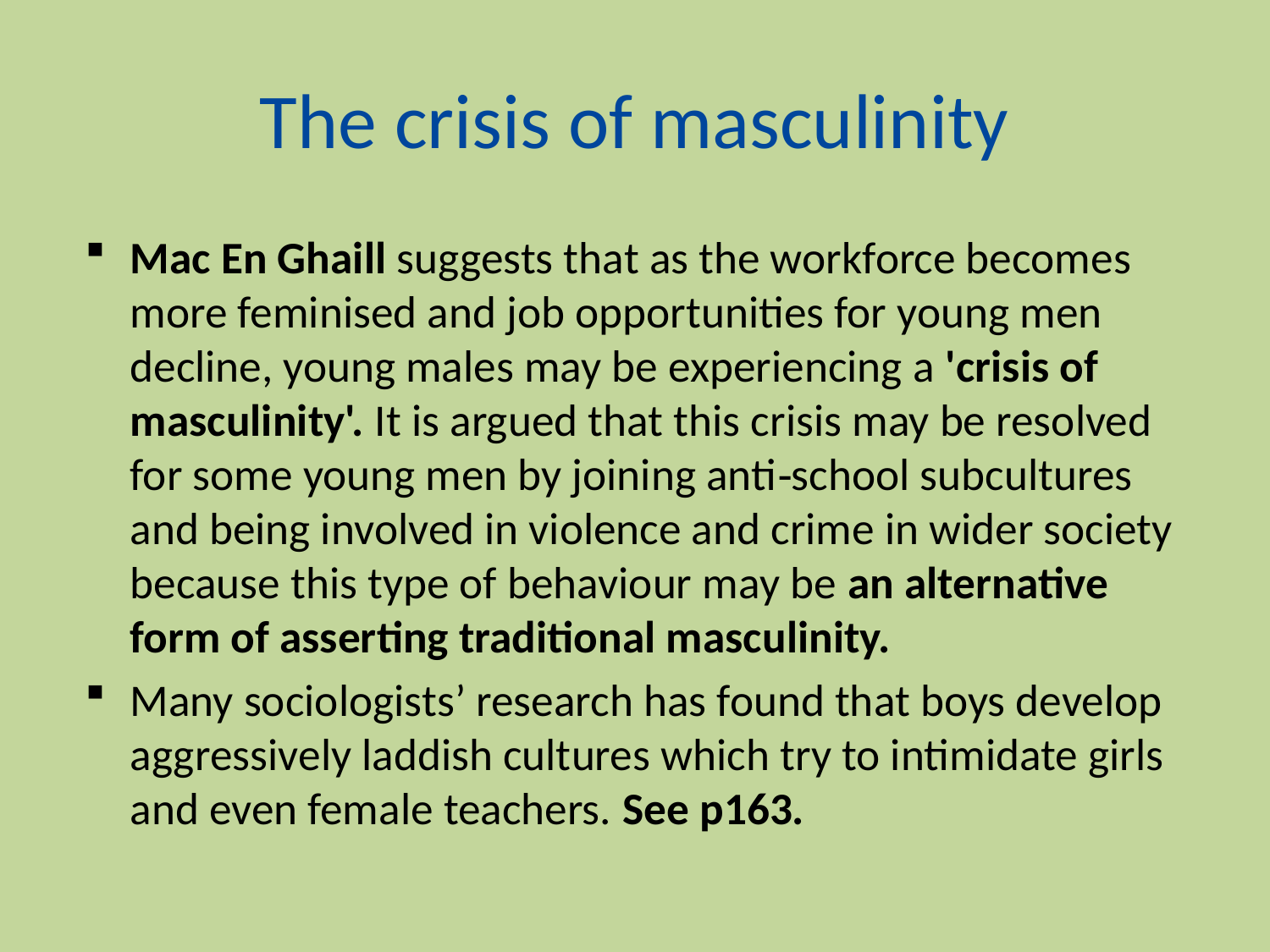

# The crisis of masculinity
Mac En Ghaill suggests that as the workforce becomes more feminised and job opportunities for young men decline, young males may be experiencing a 'crisis of masculinity'. It is argued that this crisis may be resolved for some young men by joining anti‑school subcultures and being involved in violence and crime in wider society because this type of behaviour may be an alternative form of asserting traditional masculinity.
Many sociologists’ research has found that boys develop aggressively laddish cultures which try to intimidate girls and even female teachers. See p163.